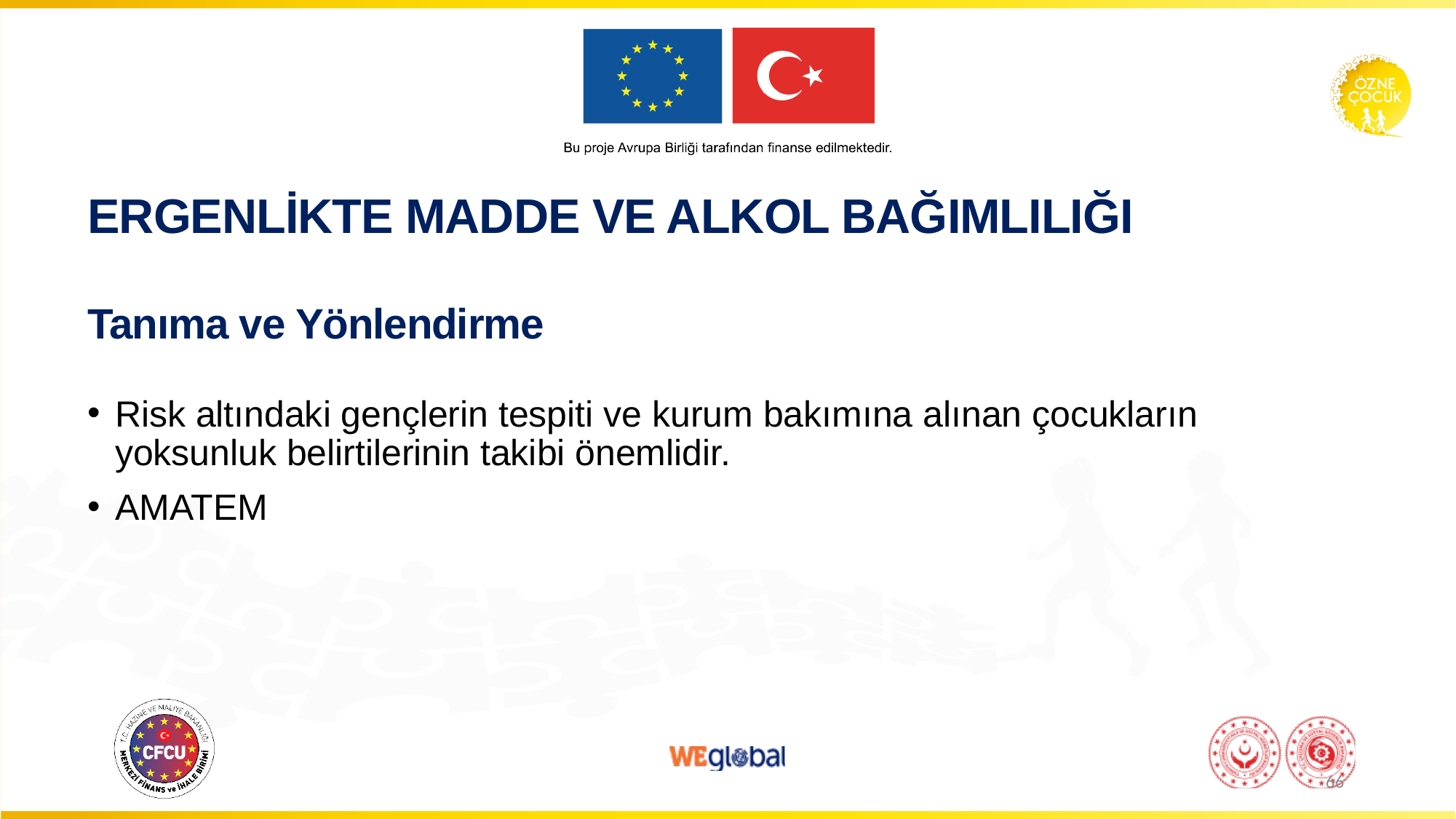

ERGENLİKTE MADDE VE ALKOL BAĞIMLILIĞI
Tanıma ve Yönlendirme
Risk altındaki gençlerin tespiti ve kurum bakımına alınan çocukların yoksunluk belirtilerinin takibi önemlidir.
AMATEM
66